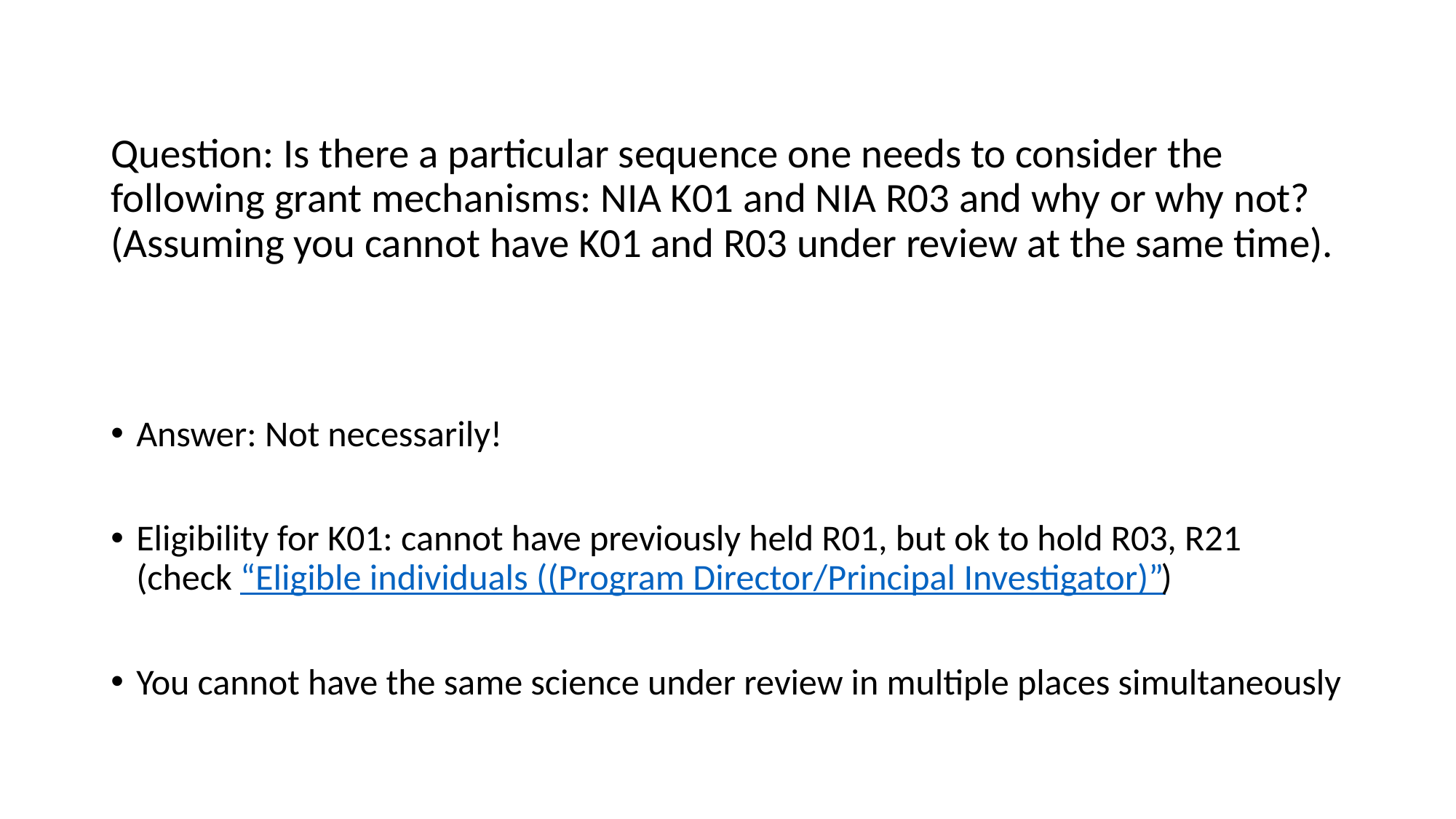

# Question: Is there a particular sequence one needs to consider the following grant mechanisms: NIA K01 and NIA R03 and why or why not? (Assuming you cannot have K01 and R03 under review at the same time).
Answer: Not necessarily!

Eligibility for K01: cannot have previously held R01, but ok to hold R03, R21 (check “Eligible individuals ((Program Director/Principal Investigator)”)

You cannot have the same science under review in multiple places simultaneously